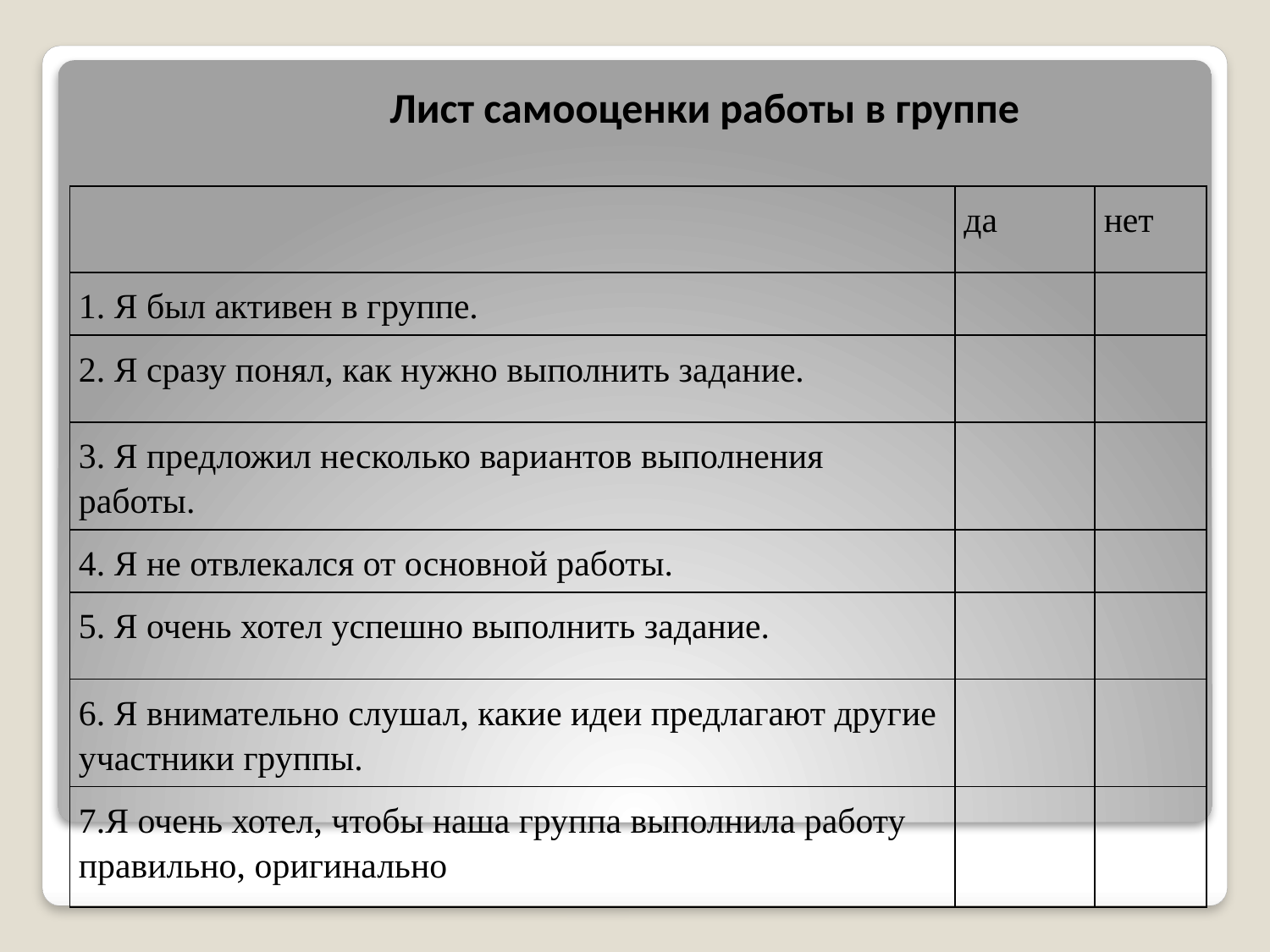

Лист самооценки работы в группе
|  | да | нет |
| --- | --- | --- |
| 1. Я был активен в группе. |  |  |
| 2. Я сразу понял, как нужно выполнить задание. |  |  |
| 3. Я предложил несколько вариантов выполнения работы. |  |  |
| 4. Я не отвлекался от основной работы. |  |  |
| 5. Я очень хотел успешно выполнить задание. |  |  |
| 6. Я внимательно слушал, какие идеи предлагают другие участники группы. |  |  |
| 7.Я очень хотел, чтобы наша группа выполнила работу правильно, оригинально |  |  |
#